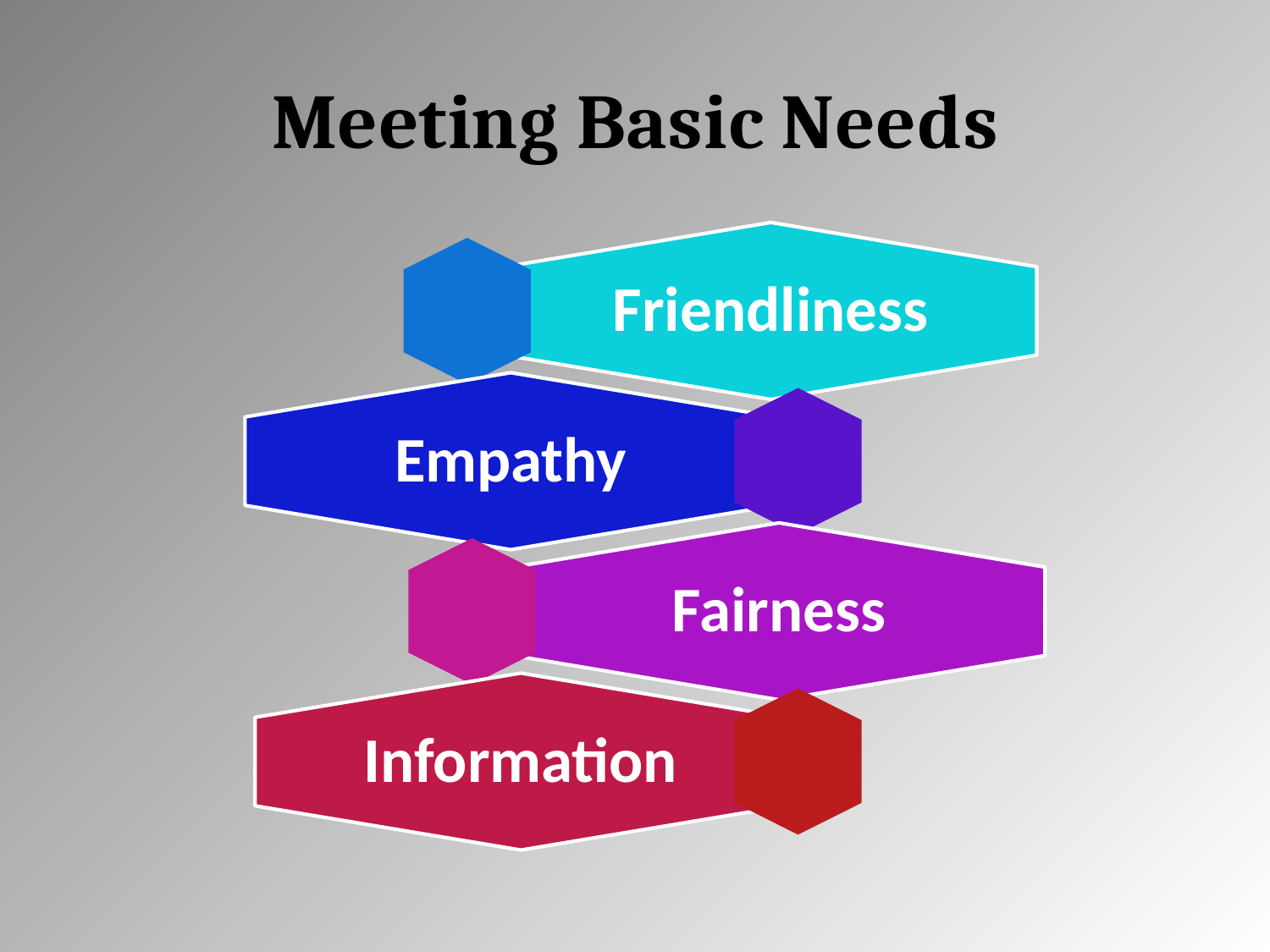

# Meeting Basic Needs
Friendliness

Empathy

Fairness

Information